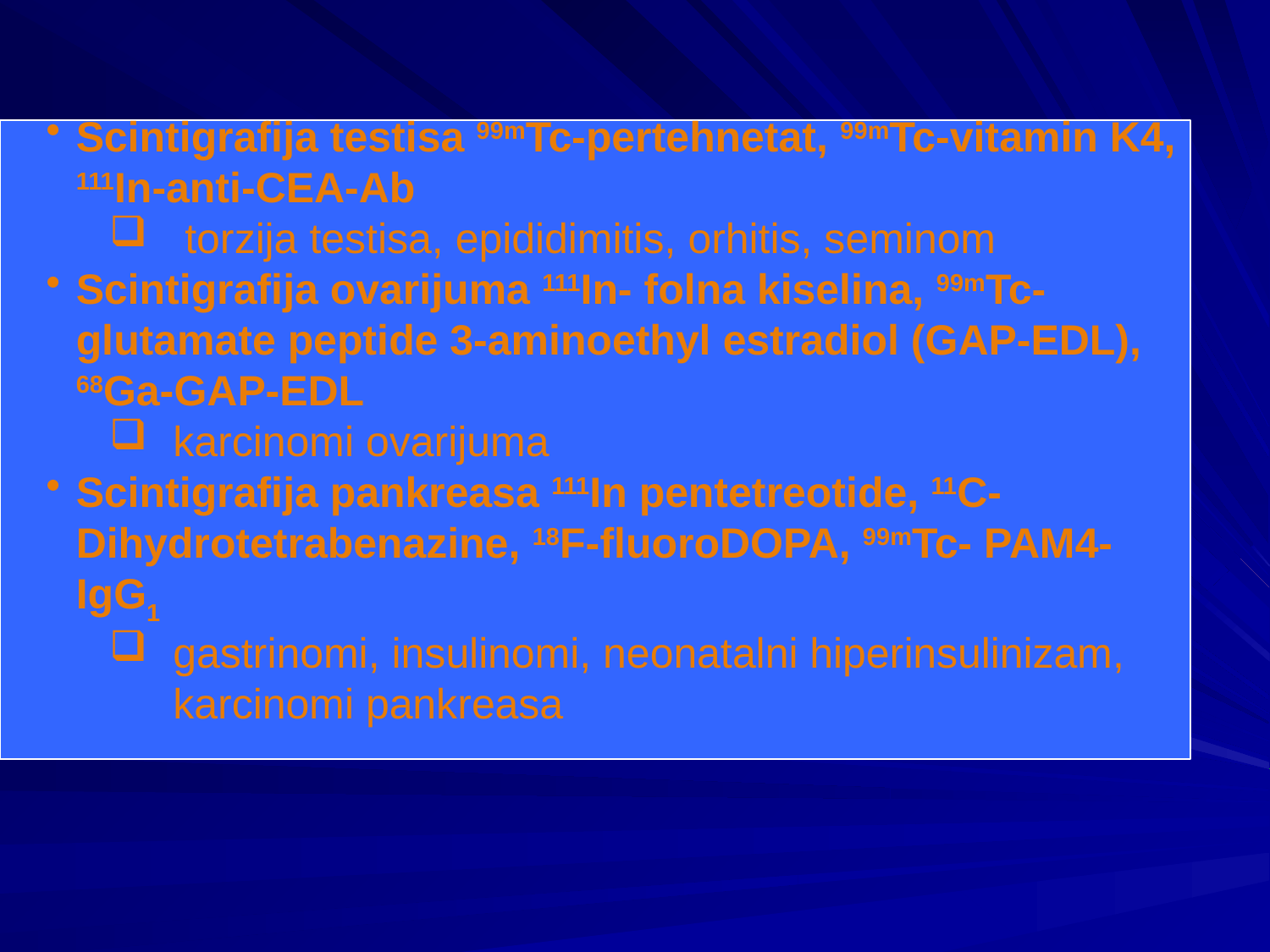

Scintigrafija testisa 99mTc-pertehnetat, 99mTc-vitamin K4, 111In-anti-CEA-Ab
 torzija testisa, epididimitis, orhitis, seminom
Scintigrafija ovarijuma 111In- folna kiselina, 99mTc-glutamate peptide 3-aminoethyl estradiol (GAP-EDL), 68Ga-GAP-EDL
karcinomi ovarijuma
Scintigrafija pankreasa 111In pentetreotide, 11C-Dihydrotetrabenazine, 18F-fluoroDOPA, 99mTc- PAM4-IgG1
gastrinomi, insulinomi, neonatalni hiperinsulinizam, karcinomi pankreasa